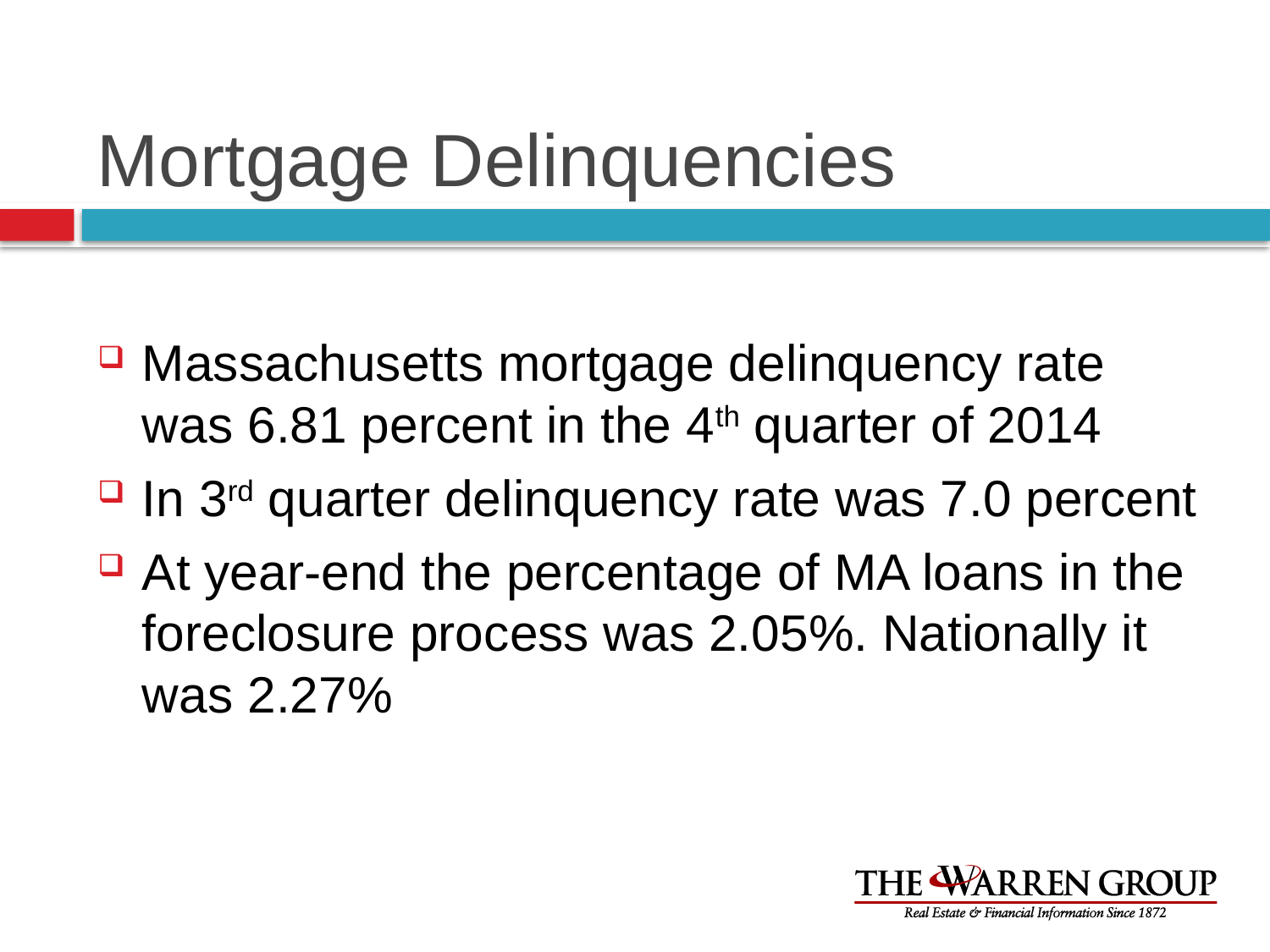

# Mortgage Delinquencies

Massachusetts mortgage delinquency rate was 6.81 percent in the 4th quarter of 2014
In 3rd quarter delinquency rate was 7.0 percent
At year-end the percentage of MA loans in the foreclosure process was 2.05%. Nationally it was 2.27%